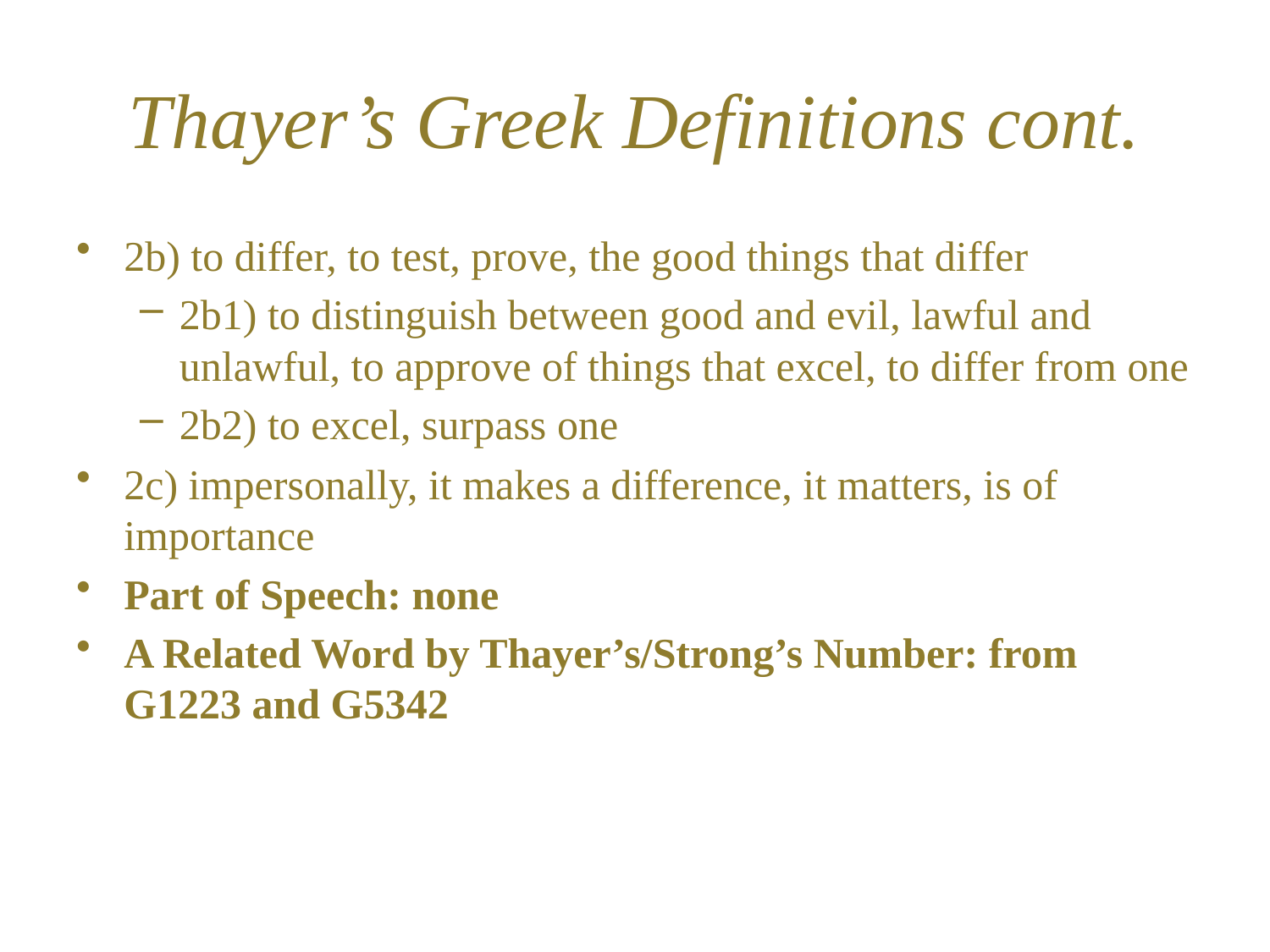

# Thayer’s Greek Definitions cont.
2b) to differ, to test, prove, the good things that differ
2b1) to distinguish between good and evil, lawful and unlawful, to approve of things that excel, to differ from one
2b2) to excel, surpass one
2c) impersonally, it makes a difference, it matters, is of importance
Part of Speech: none
A Related Word by Thayer’s/Strong’s Number: from G1223 and G5342